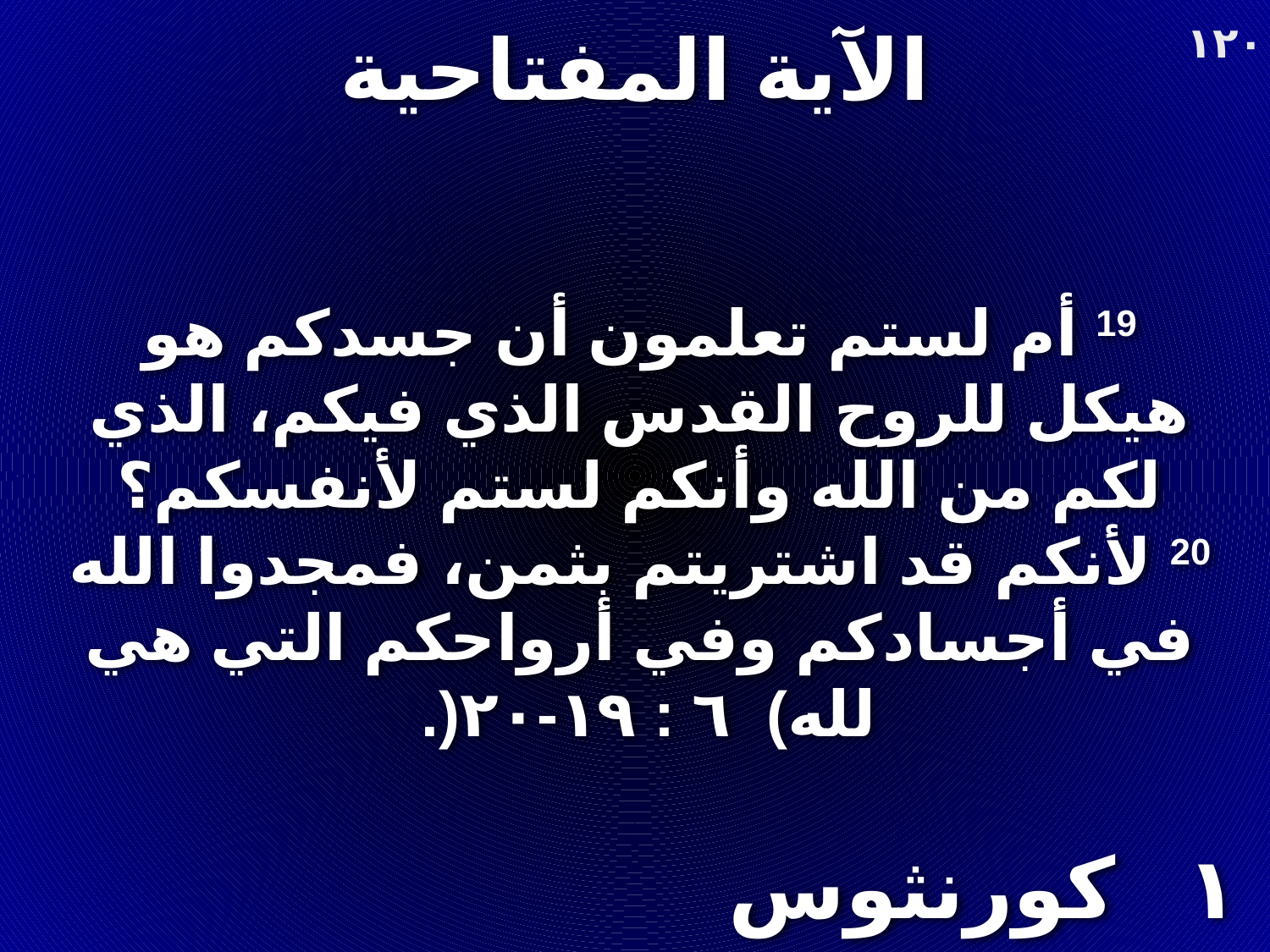

# الآية المفتاحية
١٢٠
19 أم لستم تعلمون أن جسدكم هو هيكل للروح القدس الذي فيكم، الذي لكم من الله وأنكم لستم لأنفسكم؟
20 لأنكم قد اشتريتم بثمن، فمجدوا الله في أجسادكم وفي أرواحكم التي هي لله)  ٦ : ١٩-٢٠(.
١   كورنثوس